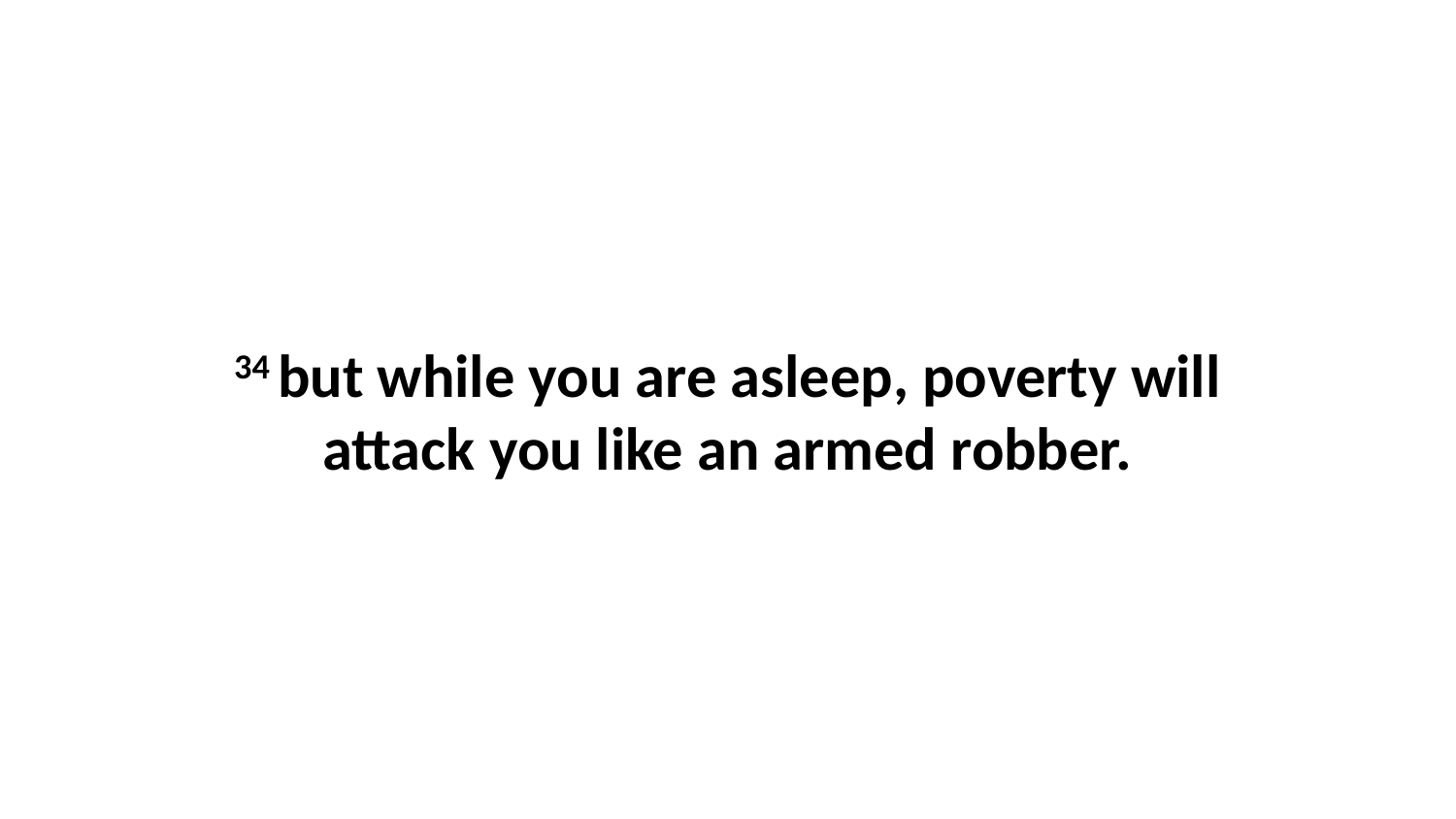

34 but while you are asleep, poverty will attack you like an armed robber.